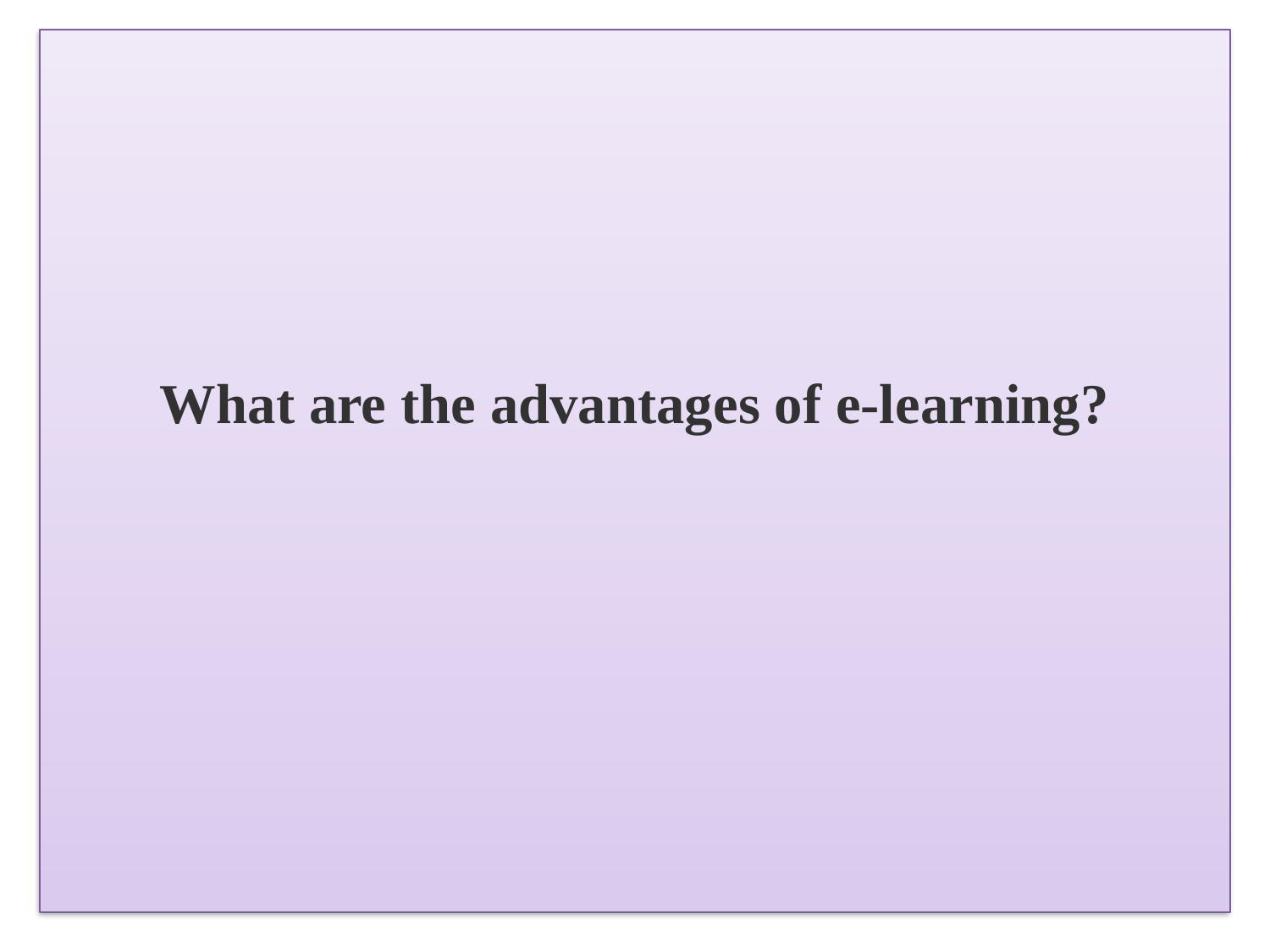

# What are the advantages of e-learning?